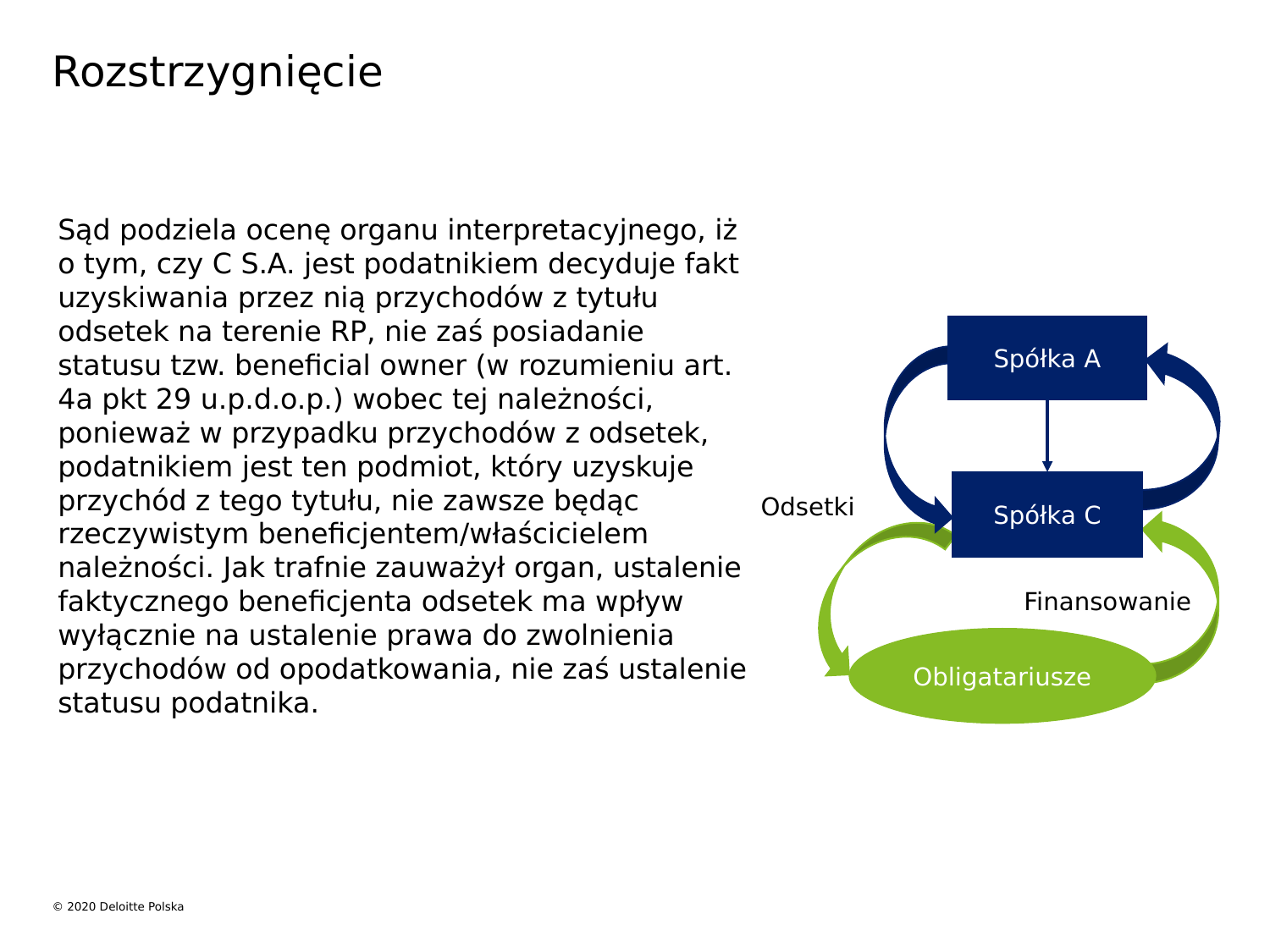

# Rozstrzygnięcie
Sąd podziela ocenę organu interpretacyjnego, iż o tym, czy C S.A. jest podatnikiem decyduje fakt uzyskiwania przez nią przychodów z tytułu odsetek na terenie RP, nie zaś posiadanie statusu tzw. beneficial owner (w rozumieniu art. 4a pkt 29 u.p.d.o.p.) wobec tej należności, ponieważ w przypadku przychodów z odsetek, podatnikiem jest ten podmiot, który uzyskuje przychód z tego tytułu, nie zawsze będąc rzeczywistym beneficjentem/właścicielem należności. Jak trafnie zauważył organ, ustalenie faktycznego beneficjenta odsetek ma wpływ wyłącznie na ustalenie prawa do zwolnienia przychodów od opodatkowania, nie zaś ustalenie statusu podatnika.

Spółka A

Spółka C
Odsetki

Finansowanie

Obligatariusze